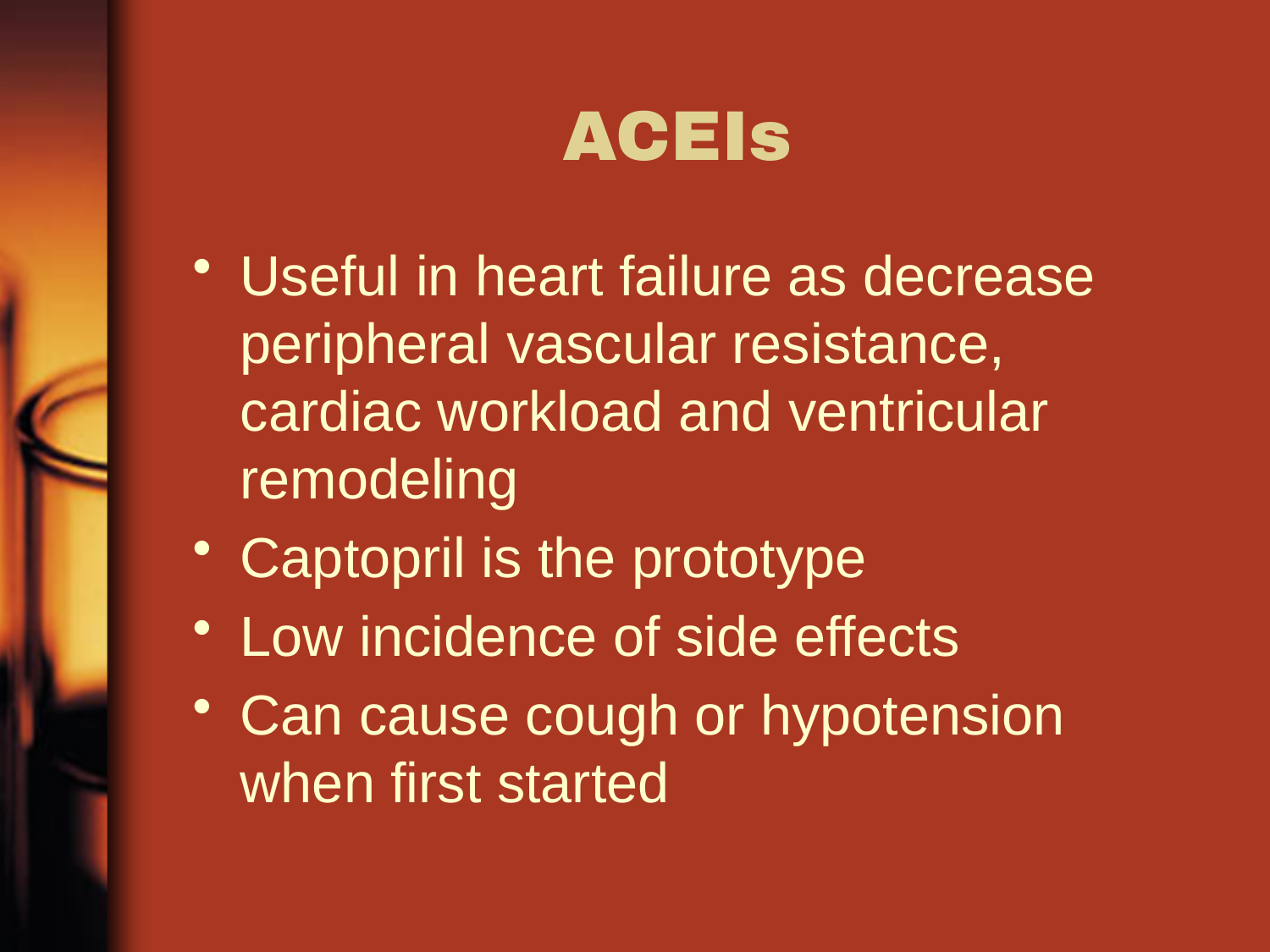

# ACEIs
Useful in heart failure as decrease peripheral vascular resistance, cardiac workload and ventricular remodeling
Captopril is the prototype
Low incidence of side effects
Can cause cough or hypotension when first started